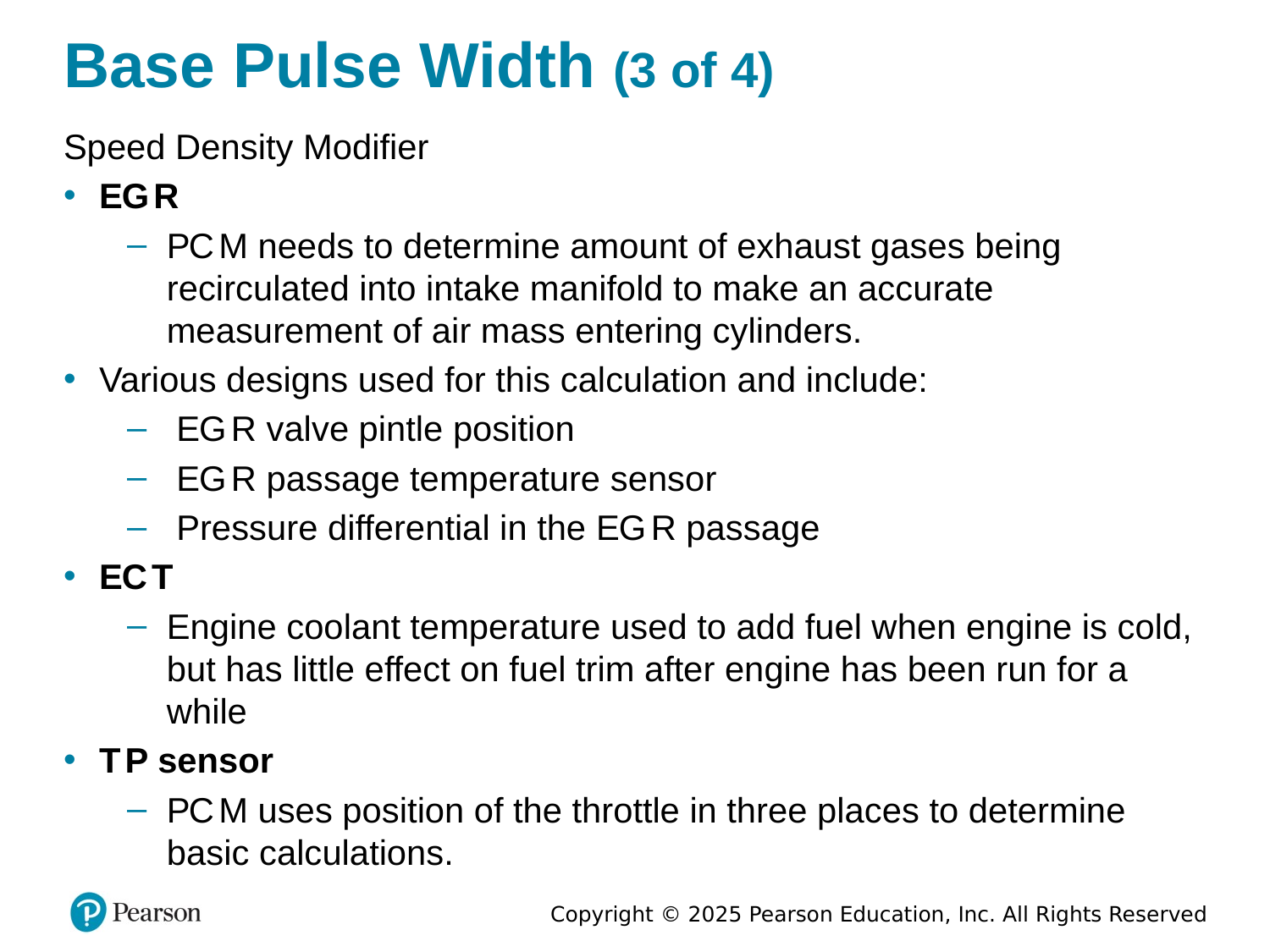

# Base Pulse Width (3 of 4)
Speed Density Modifier
E G R
P C M needs to determine amount of exhaust gases being recirculated into intake manifold to make an accurate measurement of air mass entering cylinders.
Various designs used for this calculation and include:
 E G R valve pintle position
 E G R passage temperature sensor
 Pressure differential in the E G R passage
E C T
Engine coolant temperature used to add fuel when engine is cold, but has little effect on fuel trim after engine has been run for a while
T P sensor
P C M uses position of the throttle in three places to determine basic calculations.